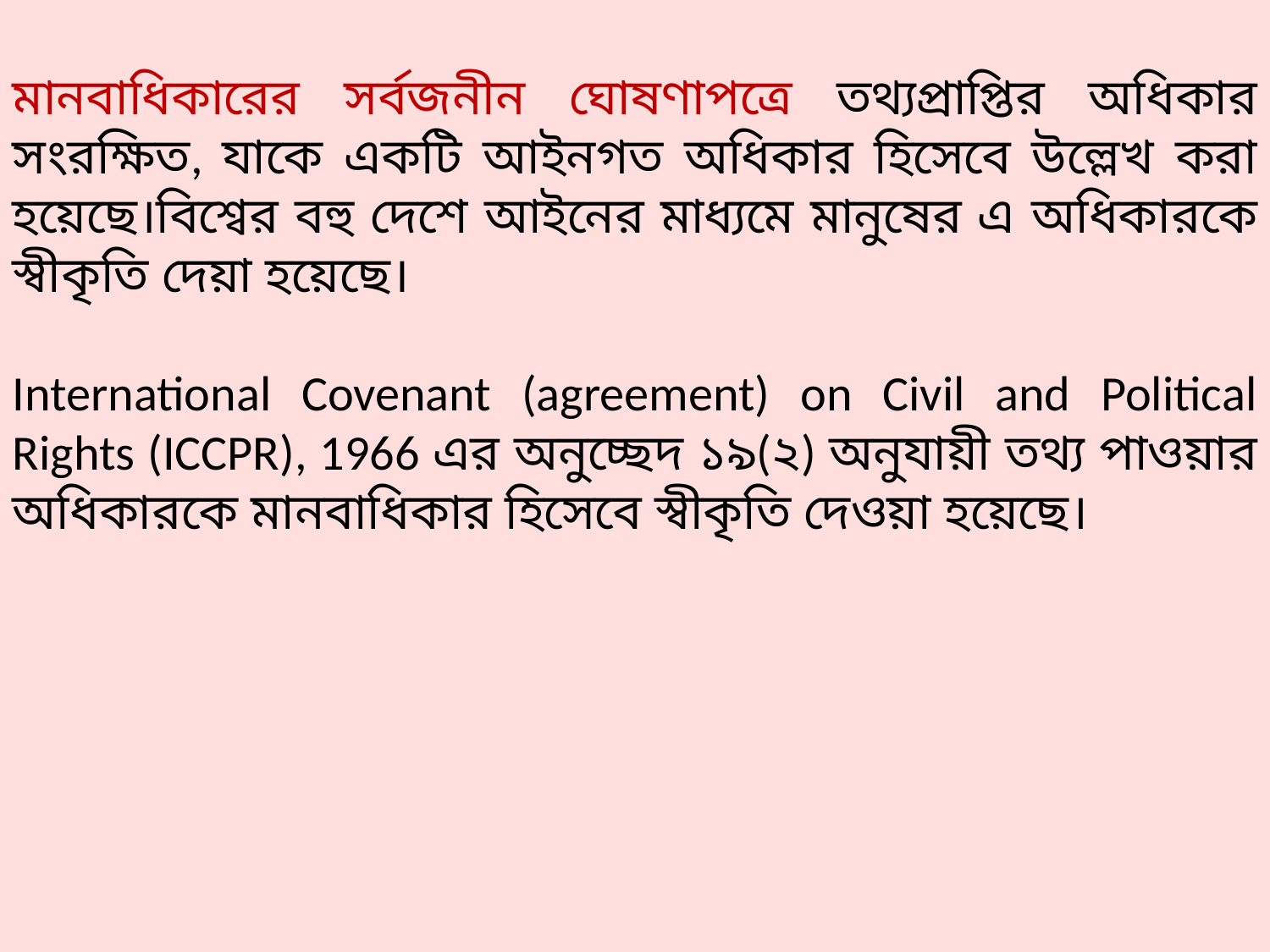

মানবাধিকারের সর্বজনীন ঘোষণাপত্রে তথ্যপ্রাপ্তির অধিকার সংরক্ষিত, যাকে একটি আইনগত অধিকার হিসেবে উল্লেখ করা হয়েছে।বিশ্বের বহু দেশে আইনের মাধ্যমে মানুষের এ অধিকারকে স্বীকৃতি দেয়া হয়েছে।

International Covenant (agreement) on Civil and Political Rights (ICCPR), 1966 এর অনুচ্ছেদ ১৯(২) অনুযায়ী তথ্য পাওয়ার অধিকারকে মানবাধিকার হিসেবে স্বীকৃতি দেওয়া হয়েছে।